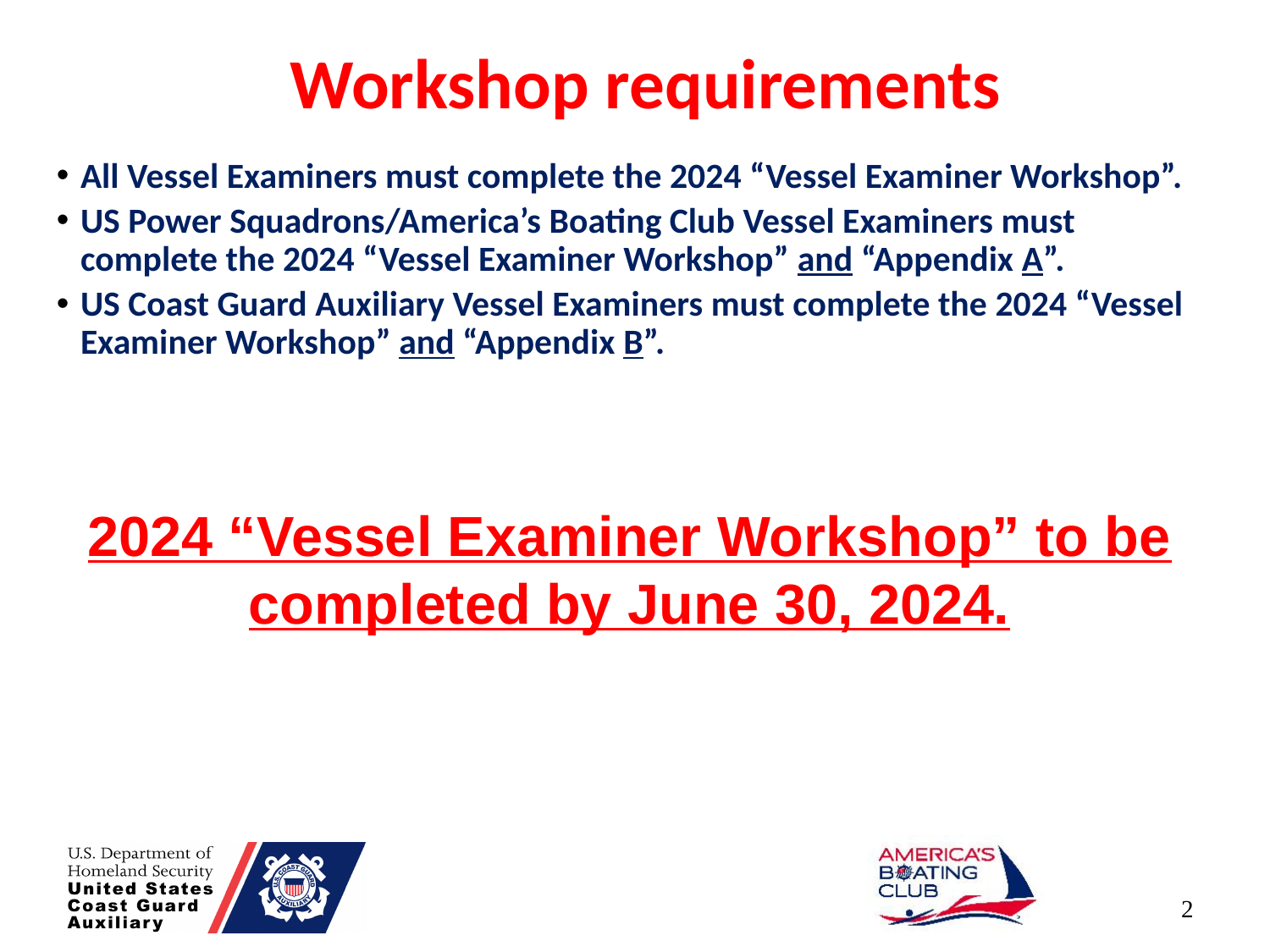

Workshop requirements
All Vessel Examiners must complete the 2024 “Vessel Examiner Workshop”.
US Power Squadrons/America’s Boating Club Vessel Examiners must complete the 2024 “Vessel Examiner Workshop” and “Appendix A”.
US Coast Guard Auxiliary Vessel Examiners must complete the 2024 “Vessel Examiner Workshop” and “Appendix B”.
2024 “Vessel Examiner Workshop” to be completed by June 30, 2024.
2